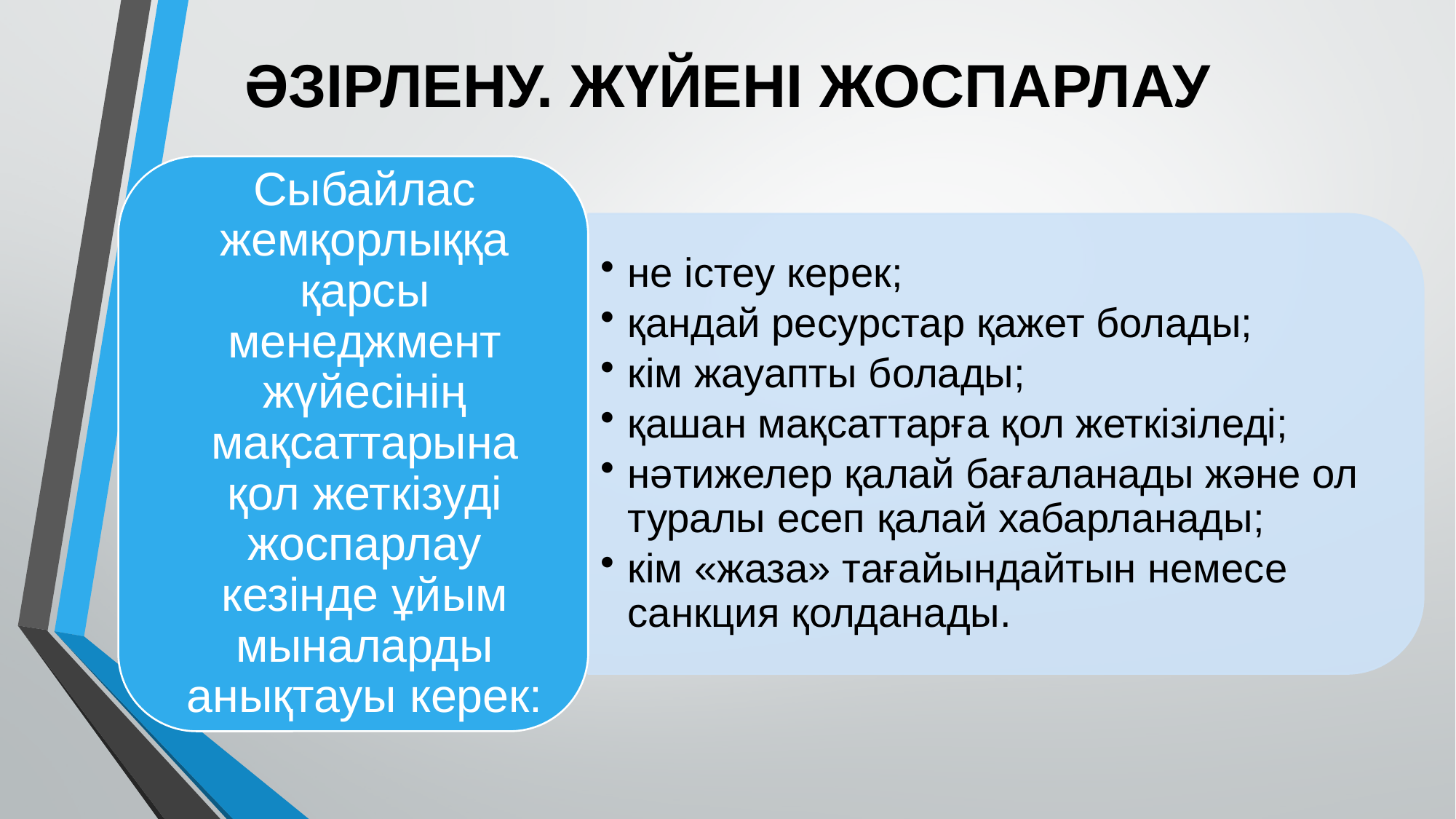

# ӘЗІРЛЕНУ. ЖҮЙЕНІ ЖОСПАРЛАУ
не істеу керек;
қандай ресурстар қажет болады;
кім жауапты болады;
қашан мақсаттарға қол жеткізіледі;
нәтижелер қалай бағаланады және ол туралы есеп қалай хабарланады;
кім «жаза» тағайындайтын немесе санкция қолданады.
Сыбайлас жемқорлыққа қарсы менеджмент жүйесінің мақсаттарына қол жеткізуді жоспарлау кезінде ұйым мыналарды анықтауы керек: